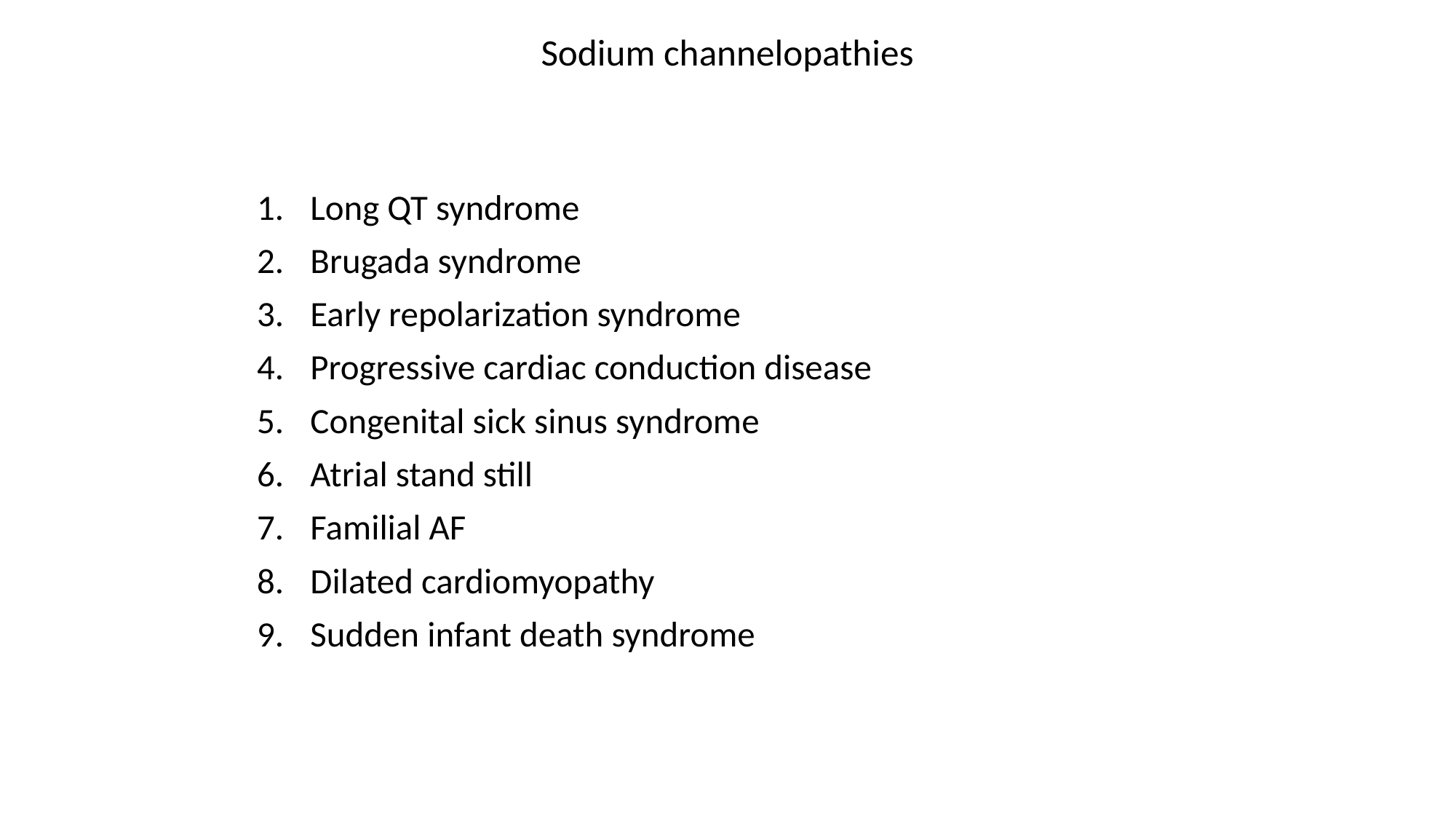

# Sodium channelopathies
Long QT syndrome
Brugada syndrome
Early repolarization syndrome
Progressive cardiac conduction disease
Congenital sick sinus syndrome
Atrial stand still
Familial AF
Dilated cardiomyopathy
Sudden infant death syndrome